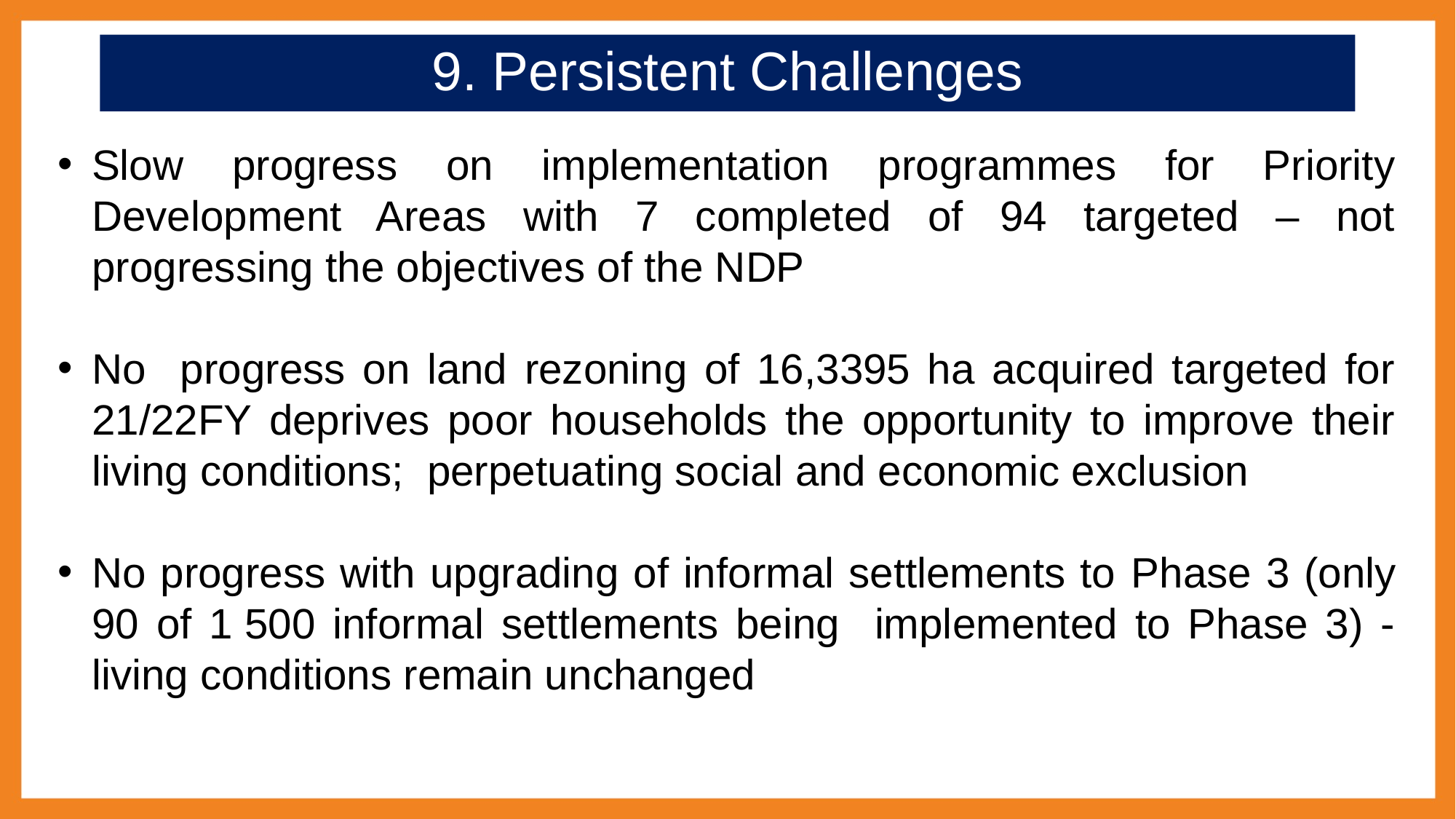

9. Persistent Challenges
Slow progress on implementation programmes for Priority Development Areas with 7 completed of 94 targeted – not progressing the objectives of the NDP

No  progress on land rezoning of 16,3395 ha acquired targeted for 21/22FY deprives poor households the opportunity to improve their living conditions;  perpetuating social and economic exclusion

No progress with upgrading of informal settlements to Phase 3 (only 90 of 1 500 informal settlements being  implemented to Phase 3) - living conditions remain unchanged